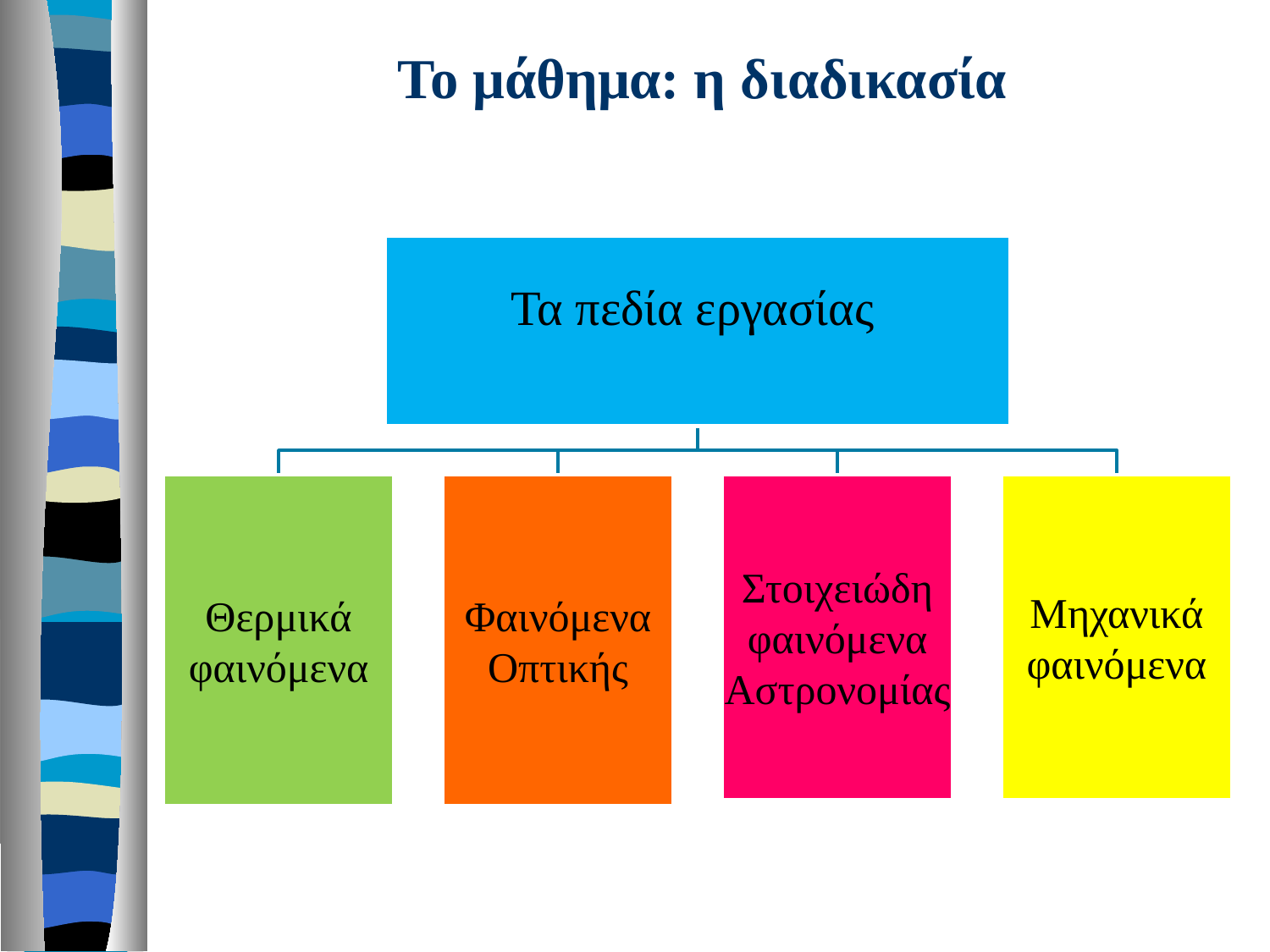

# Το μάθημα: η διαδικασία
Τα πεδία εργασίας

Θερμικά φαινόμενα
Φαινόμενα Οπτικής
Στοιχειώδη φαινόμενα Αστρονομίας
Μηχανικά φαινόμενα